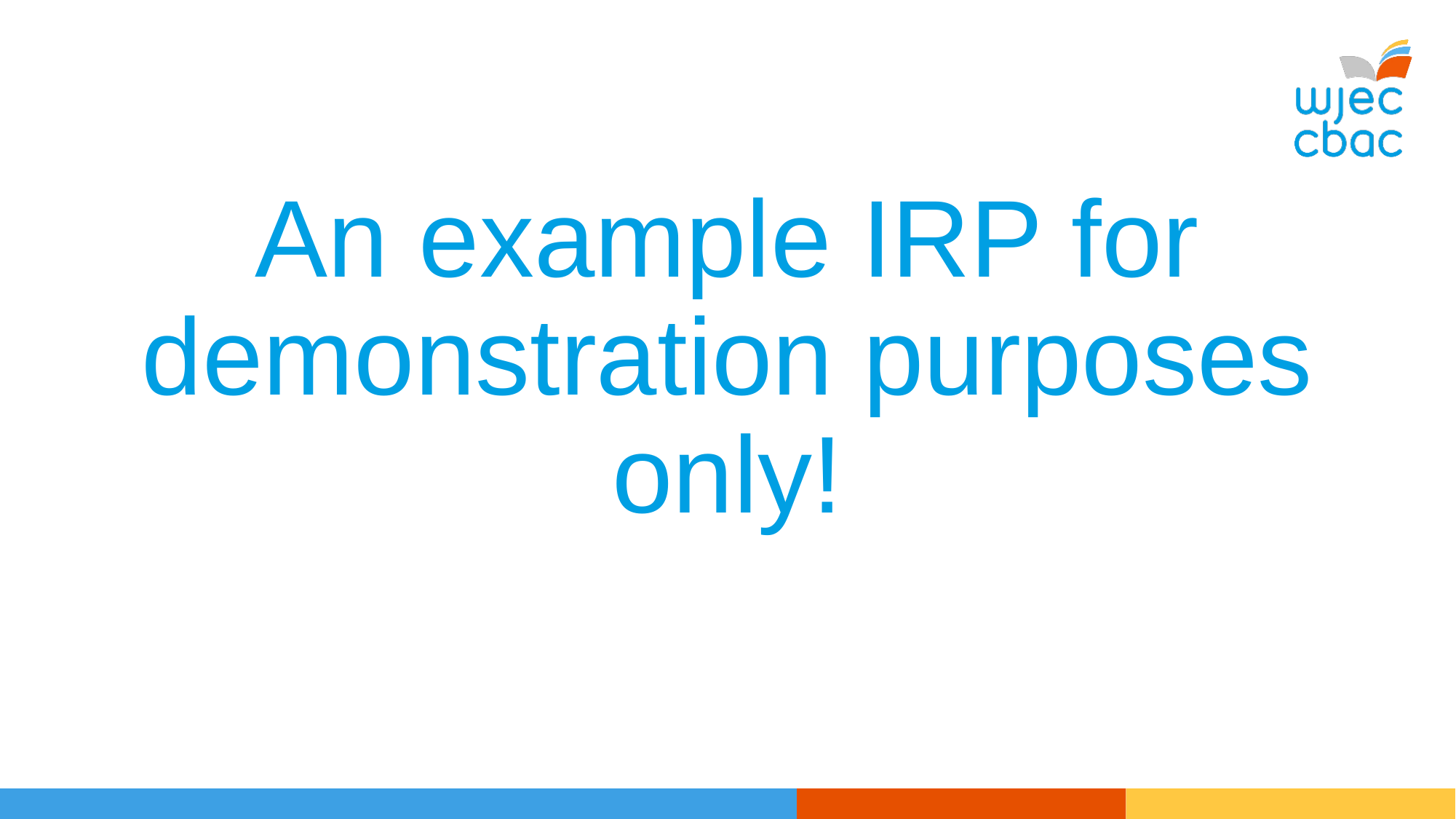

An example IRP for demonstration purposes only!